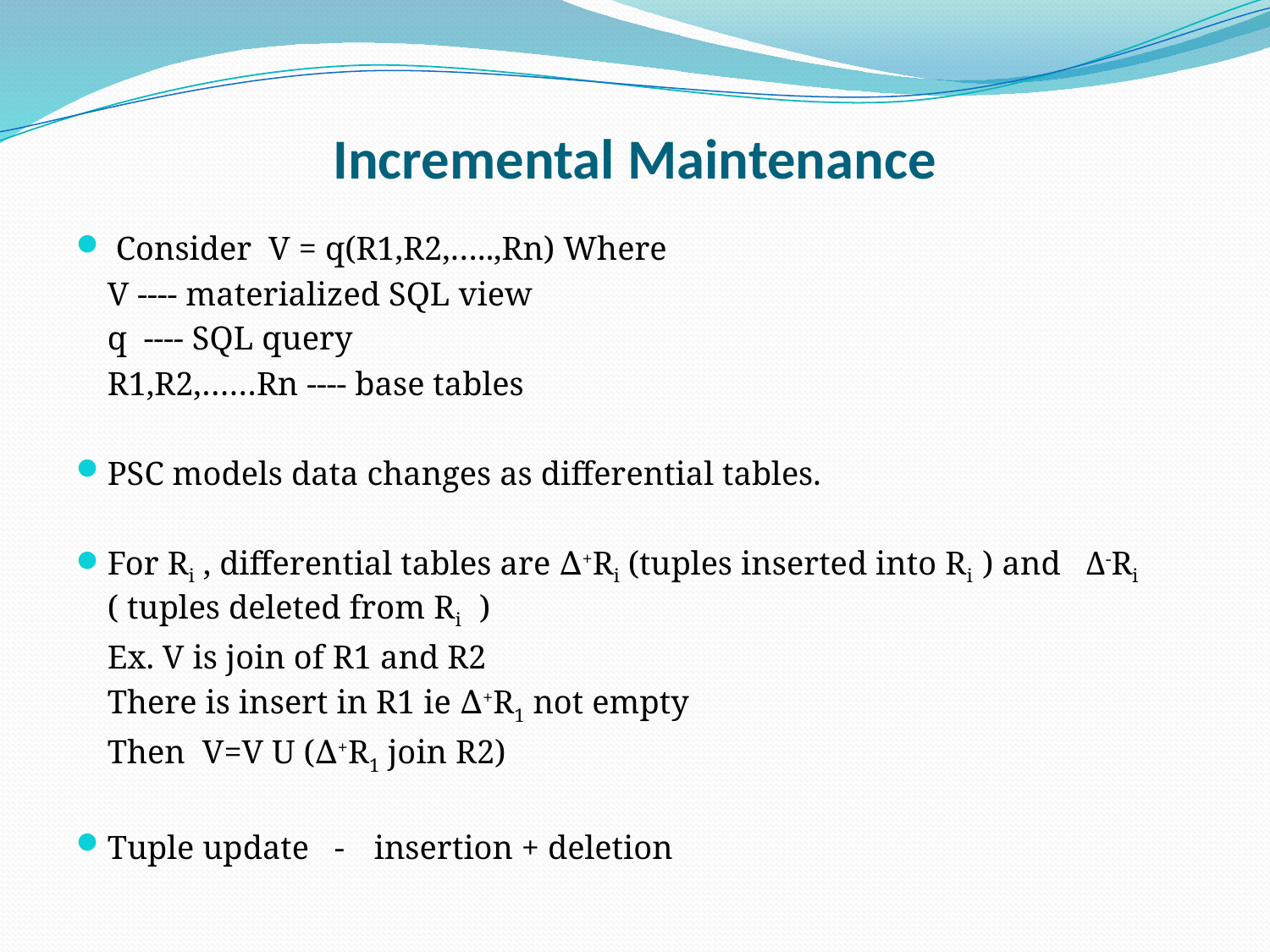

# Incremental Maintenance
 Consider  V = q(R1,R2,…..,Rn) Where
			V ---- materialized SQL view
			q  ---- SQL query
			R1,R2,……Rn ---- base tables

PSC models data changes as differential tables.

For Ri , differential tables are ∆+Ri (tuples inserted into Ri  ) and   Δ-Ri ( tuples deleted from Ri   )
	Ex. V is join of R1 and R2
	There is insert in R1 ie ∆+R1 not empty
	Then  V=V U (∆+R1 join R2)

Tuple update   -  	insertion + deletion